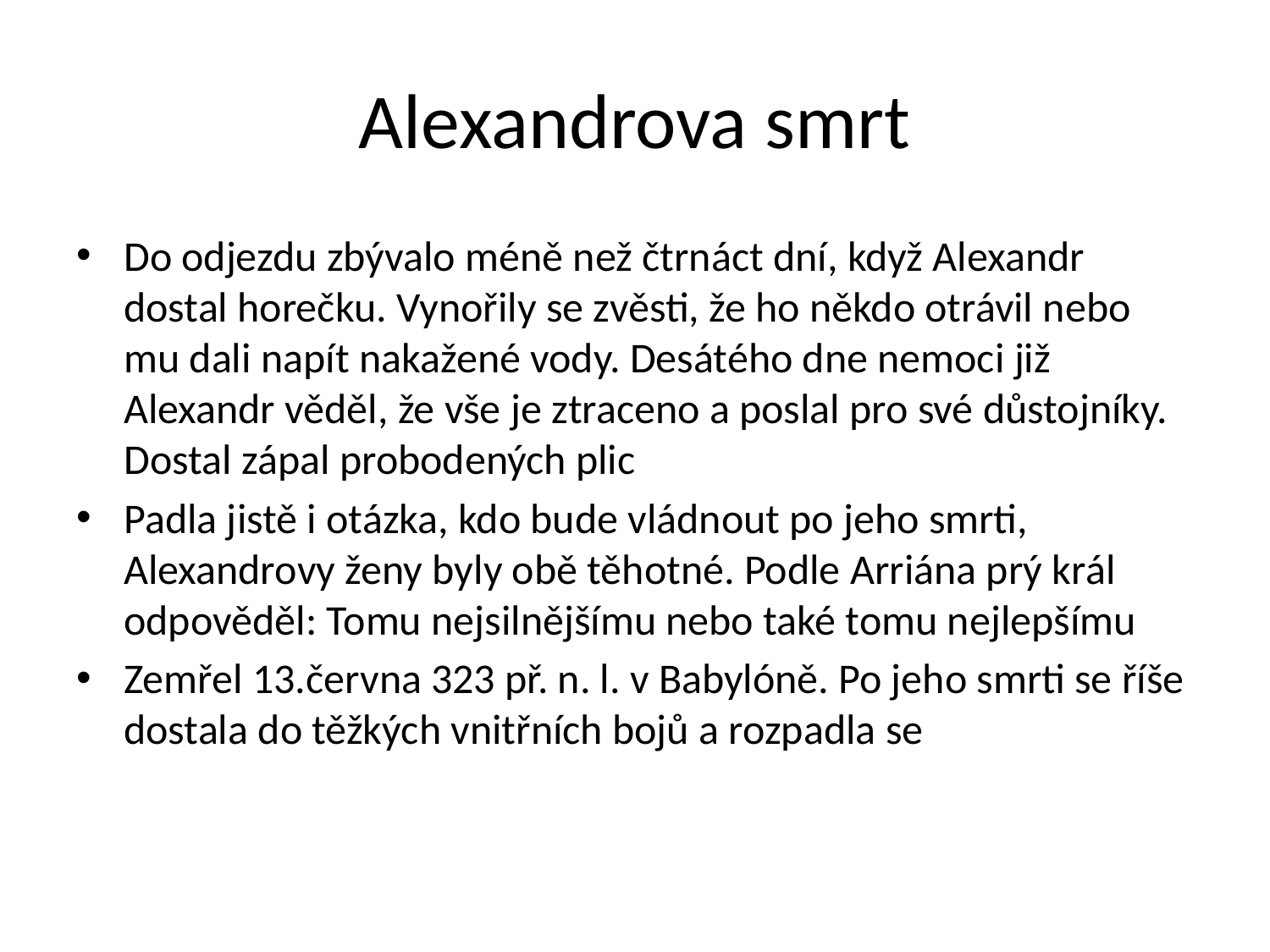

# Alexandrova smrt
Do odjezdu zbývalo méně než čtrnáct dní, když Alexandr dostal horečku. Vynořily se zvěsti, že ho někdo otrávil nebo mu dali napít nakažené vody. Desátého dne nemoci již Alexandr věděl, že vše je ztraceno a poslal pro své důstojníky. Dostal zápal probodených plic
Padla jistě i otázka, kdo bude vládnout po jeho smrti, Alexandrovy ženy byly obě těhotné. Podle Arriána prý král odpověděl: Tomu nejsilnějšímu nebo také tomu nejlepšímu
Zemřel 13.června 323 př. n. l. v Babylóně. Po jeho smrti se říše dostala do těžkých vnitřních bojů a rozpadla se